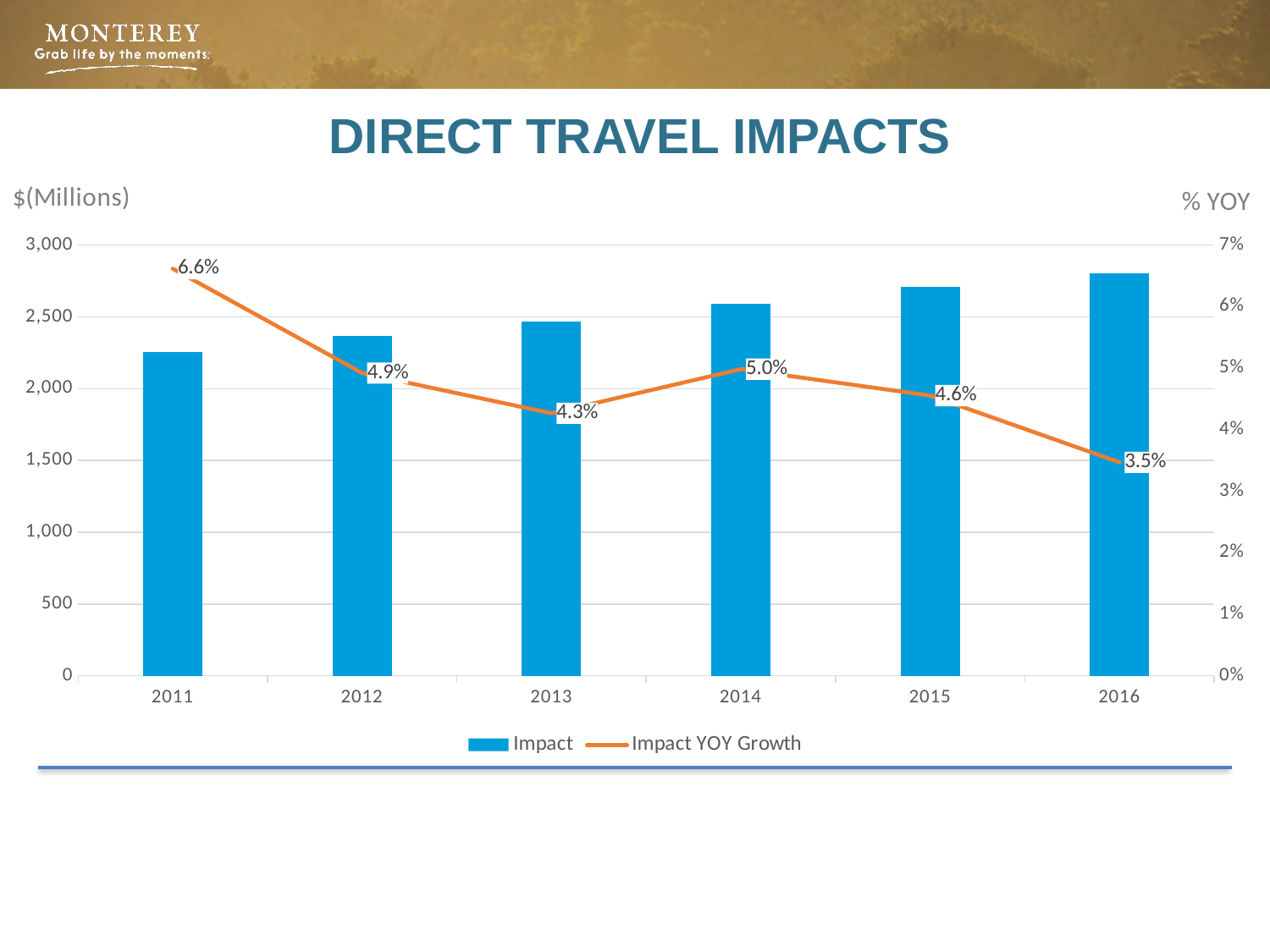

# Direct Travel Impacts

### Chart:

| Category | Impact | Impact YOY Growth |
|---|---|---|
| 2011 | 2256.0 | 0.06616257088846877 |
| 2012 | 2367.0 | 0.049202127659574435 |
| 2013 | 2468.0 | 0.04267004647232775 |
| 2014 | 2591.0 | 0.04983792544570509 |
| 2015 | 2709.0 | 0.04554226167502895 |
| 2016 | 2803.0 | 0.03469915097822085 |